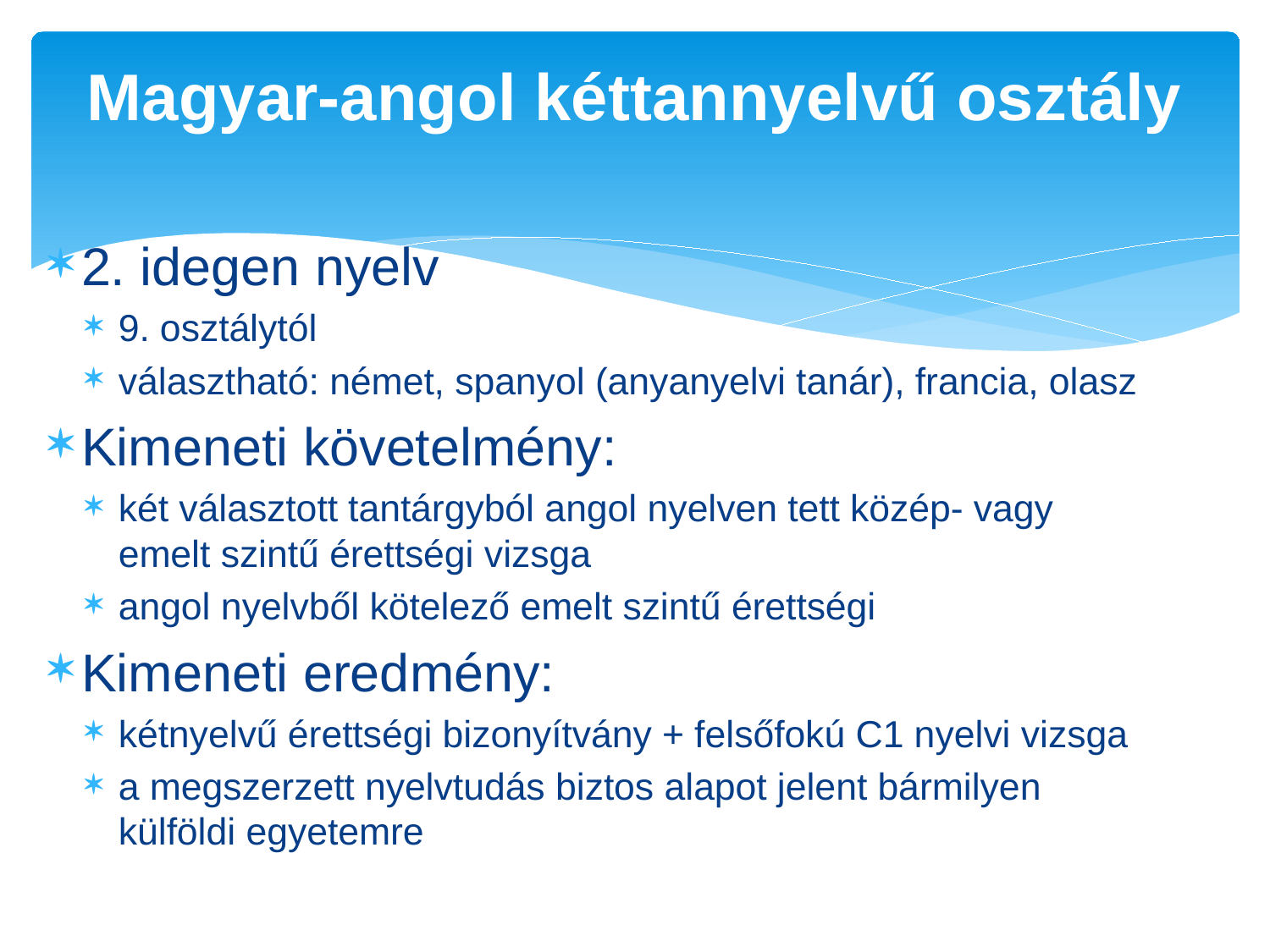

# Magyar-angol kéttannyelvű osztály
2. idegen nyelv
9. osztálytól
választható: német, spanyol (anyanyelvi tanár), francia, olasz
Kimeneti követelmény:
két választott tantárgyból angol nyelven tett közép- vagy emelt szintű érettségi vizsga
angol nyelvből kötelező emelt szintű érettségi
Kimeneti eredmény:
kétnyelvű érettségi bizonyítvány + felsőfokú C1 nyelvi vizsga
a megszerzett nyelvtudás biztos alapot jelent bármilyen külföldi egyetemre